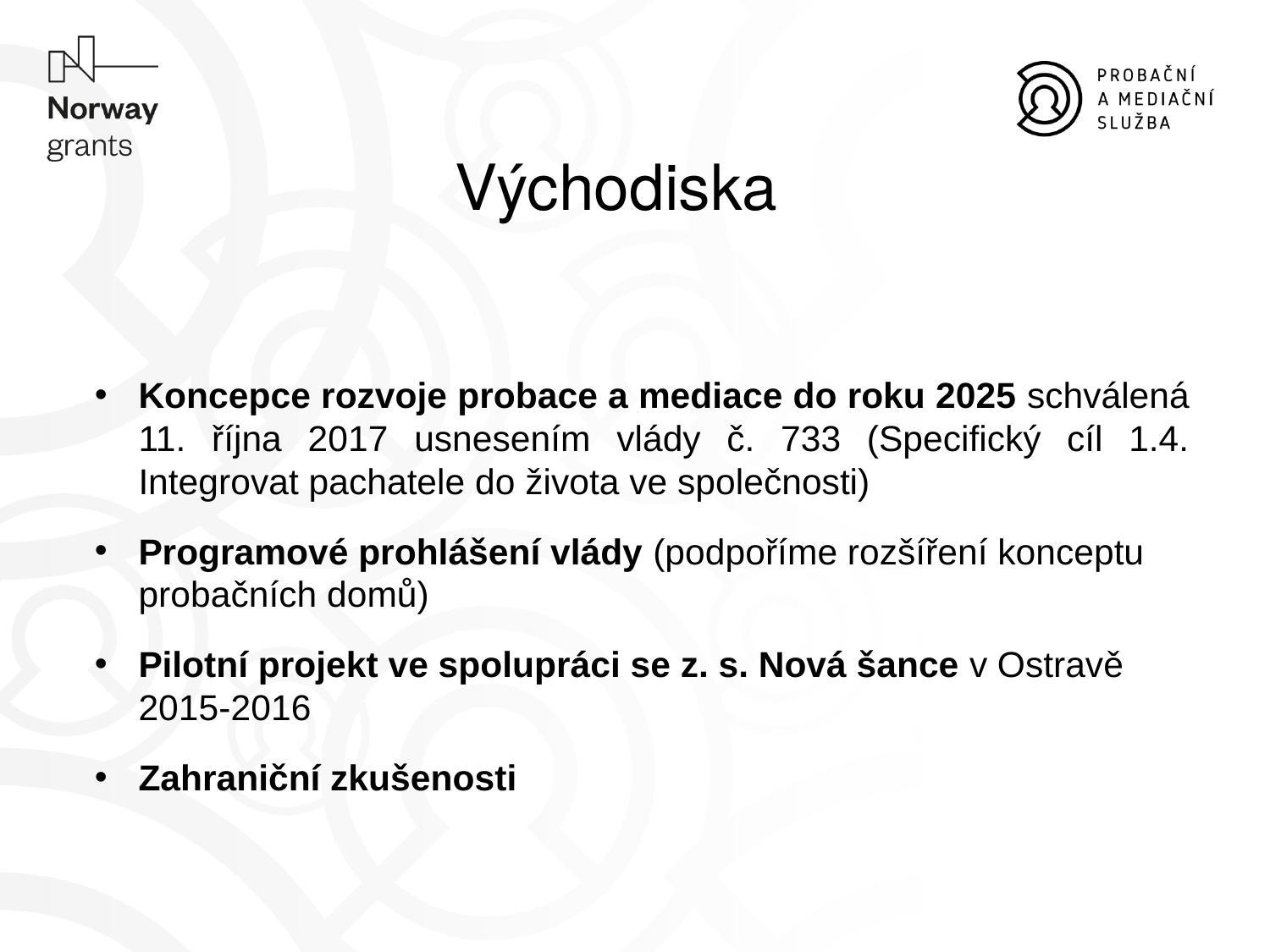

Východiska
Koncepce rozvoje probace a mediace do roku 2025 schválená 11. října 2017 usnesením vlády č. 733 (Specifický cíl 1.4. Integrovat pachatele do života ve společnosti)
Programové prohlášení vlády (podpoříme rozšíření konceptu probačních domů)
Pilotní projekt ve spolupráci se z. s. Nová šance v Ostravě 2015-2016
Zahraniční zkušenosti